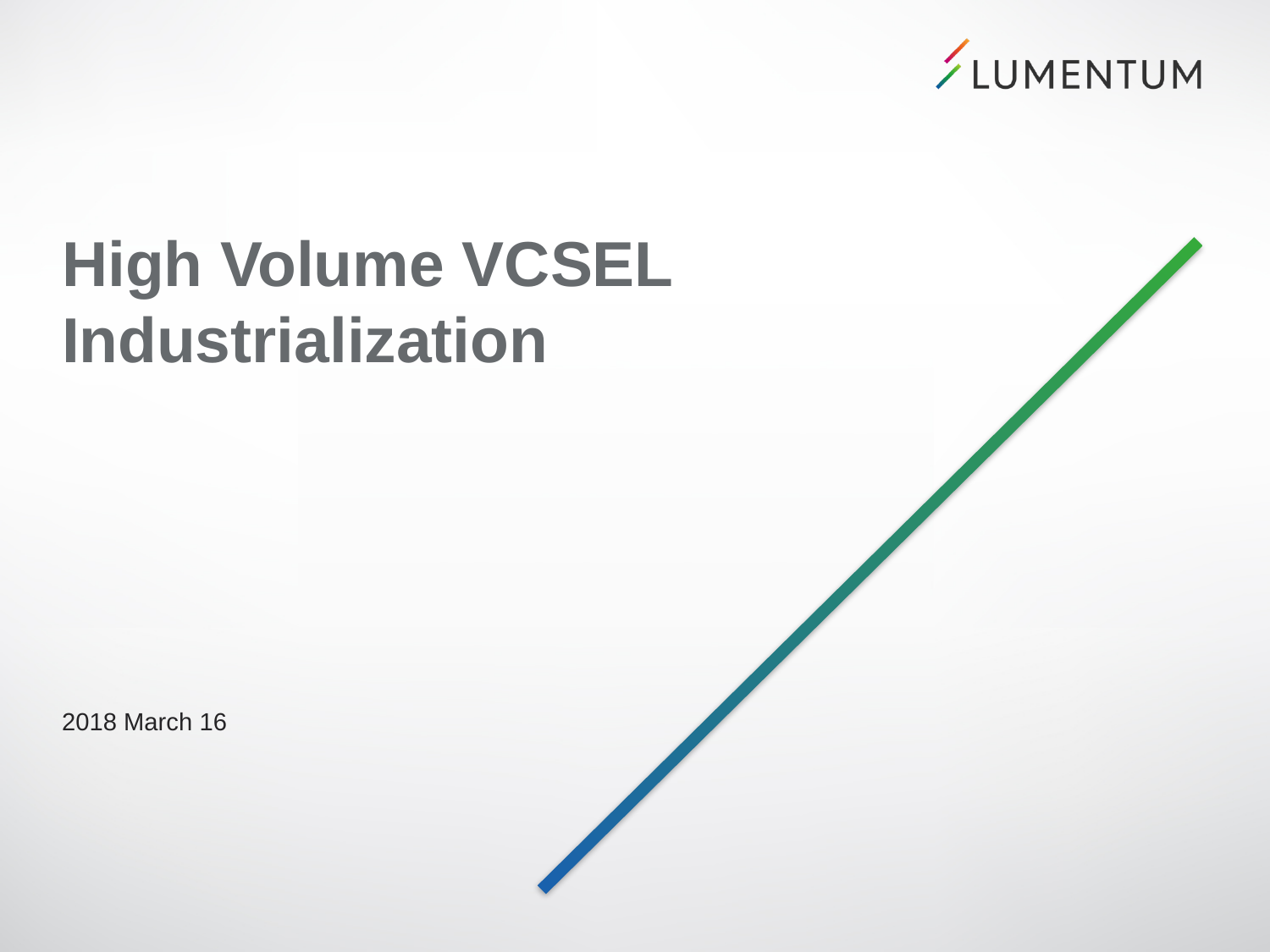

# High Volume VCSEL Industrialization
2018 March 16